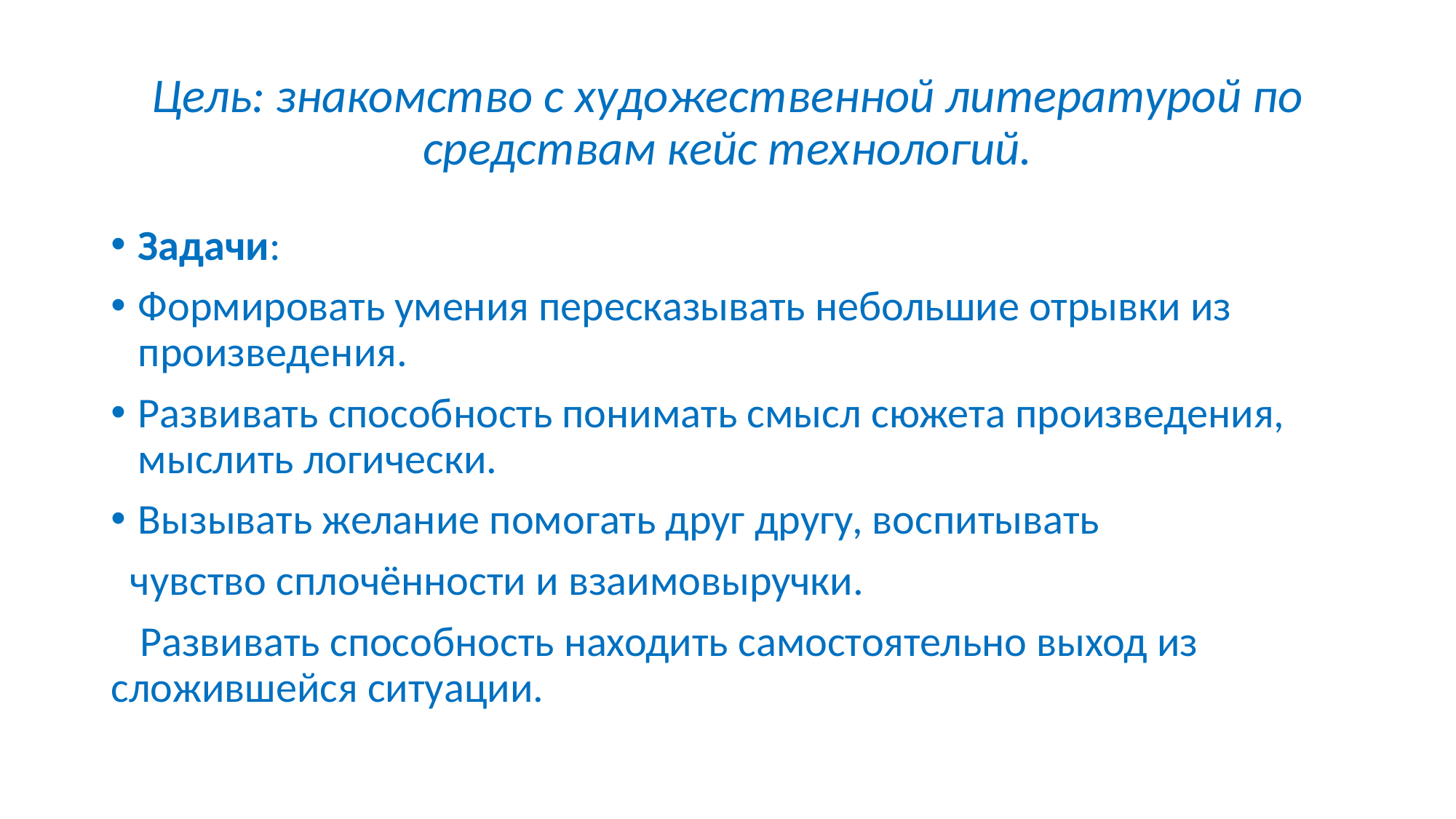

# Цель: знакомство с художественной литературой по средствам кейс технологий.
Задачи:
Формировать умения пересказывать небольшие отрывки из произведения.
Развивать способность понимать смысл сюжета произведения, мыслить логически.
Вызывать желание помогать друг другу, воспитывать
  чувство сплочённости и взаимовыручки.
   Развивать способность находить самостоятельно выход из сложившейся ситуации.